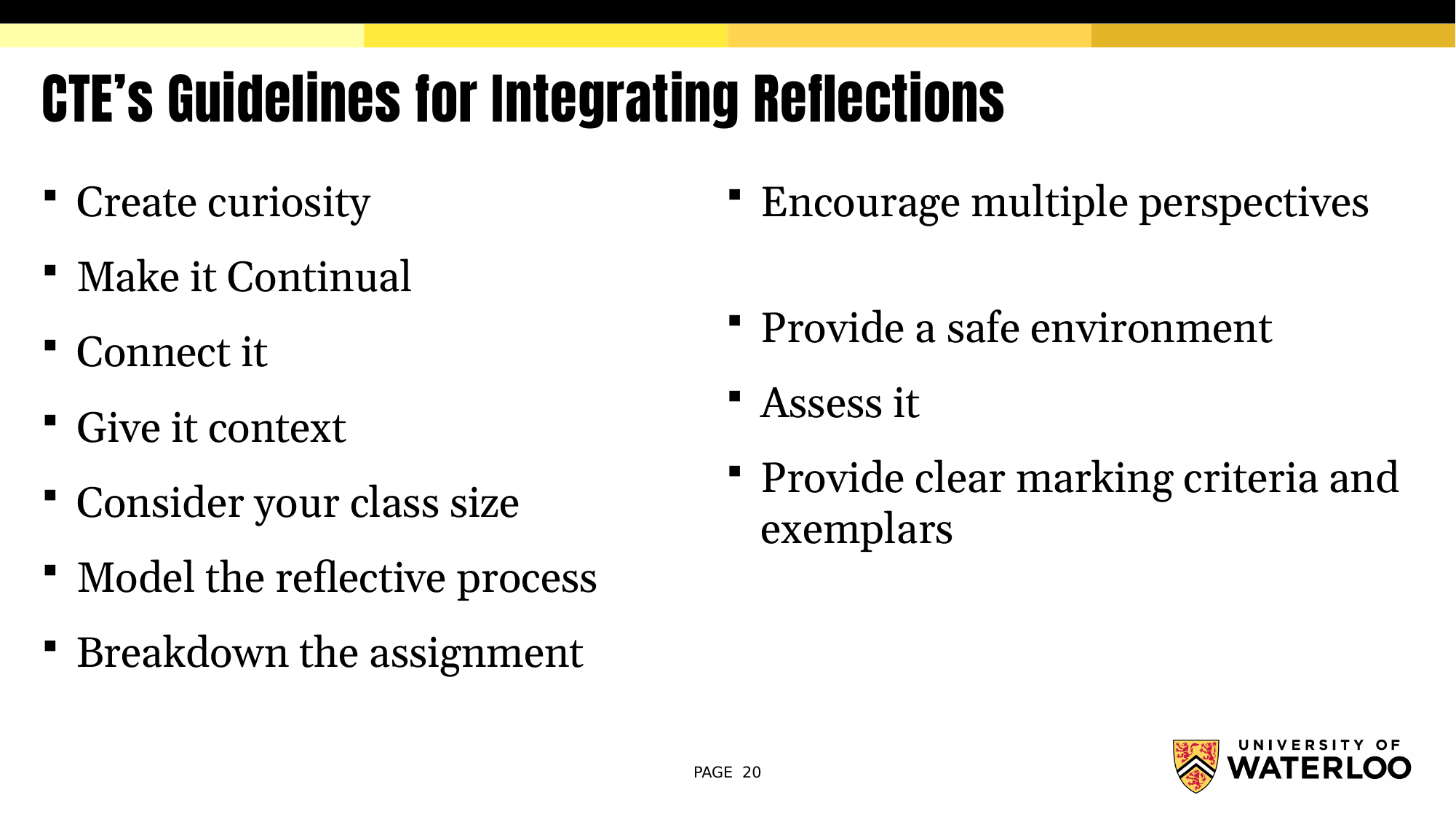

# CTE’s Guidelines for Integrating Reflections
Create curiosity
Make it Continual
Connect it
Give it context
Consider your class size
Model the reflective process
Breakdown the assignment
Encourage multiple perspectives
Provide a safe environment
Assess it
Provide clear marking criteria and exemplars
PAGE  20